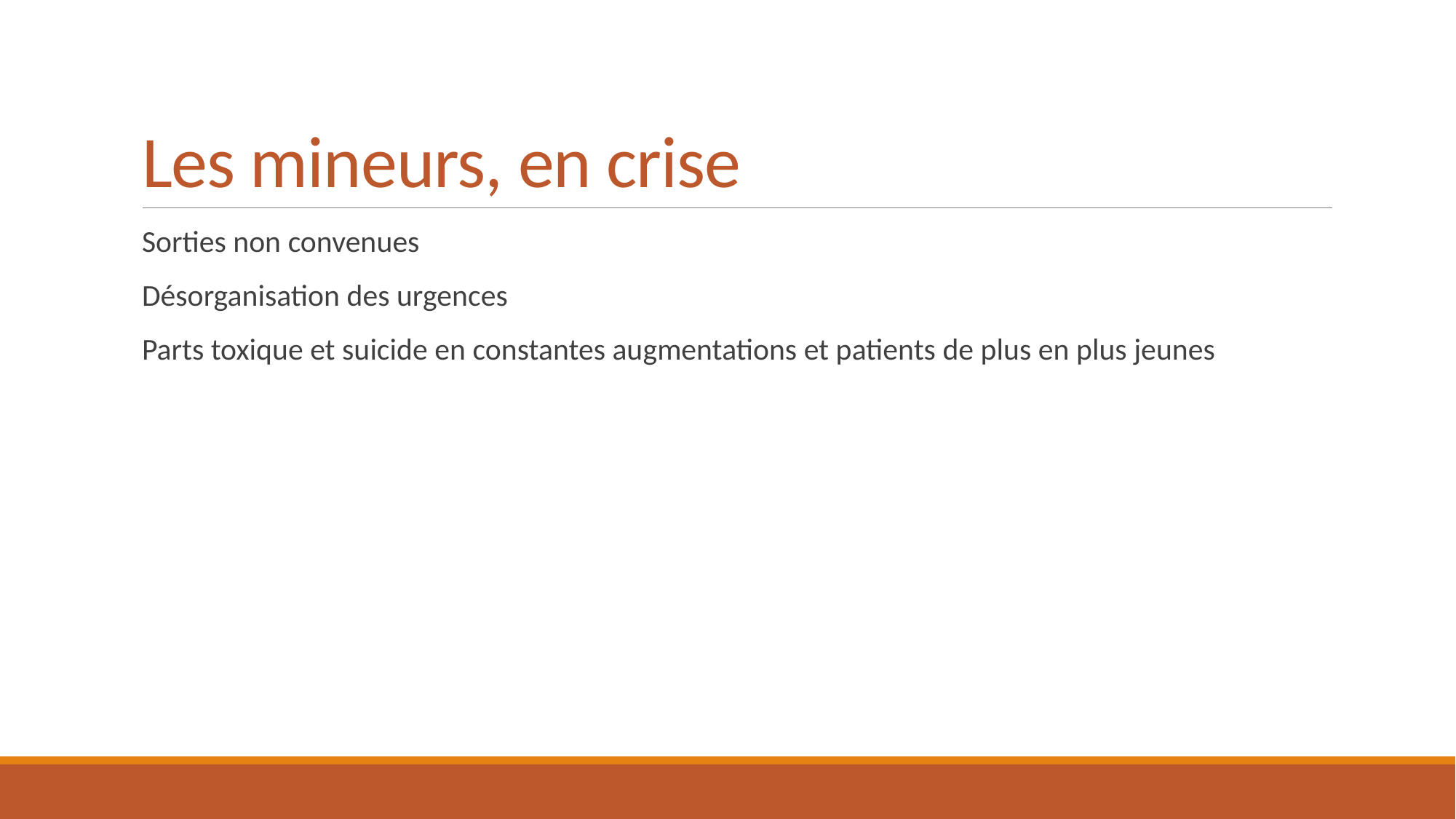

# Les mineurs, en crise
Sorties non convenues
Désorganisation des urgences
Parts toxique et suicide en constantes augmentations et patients de plus en plus jeunes